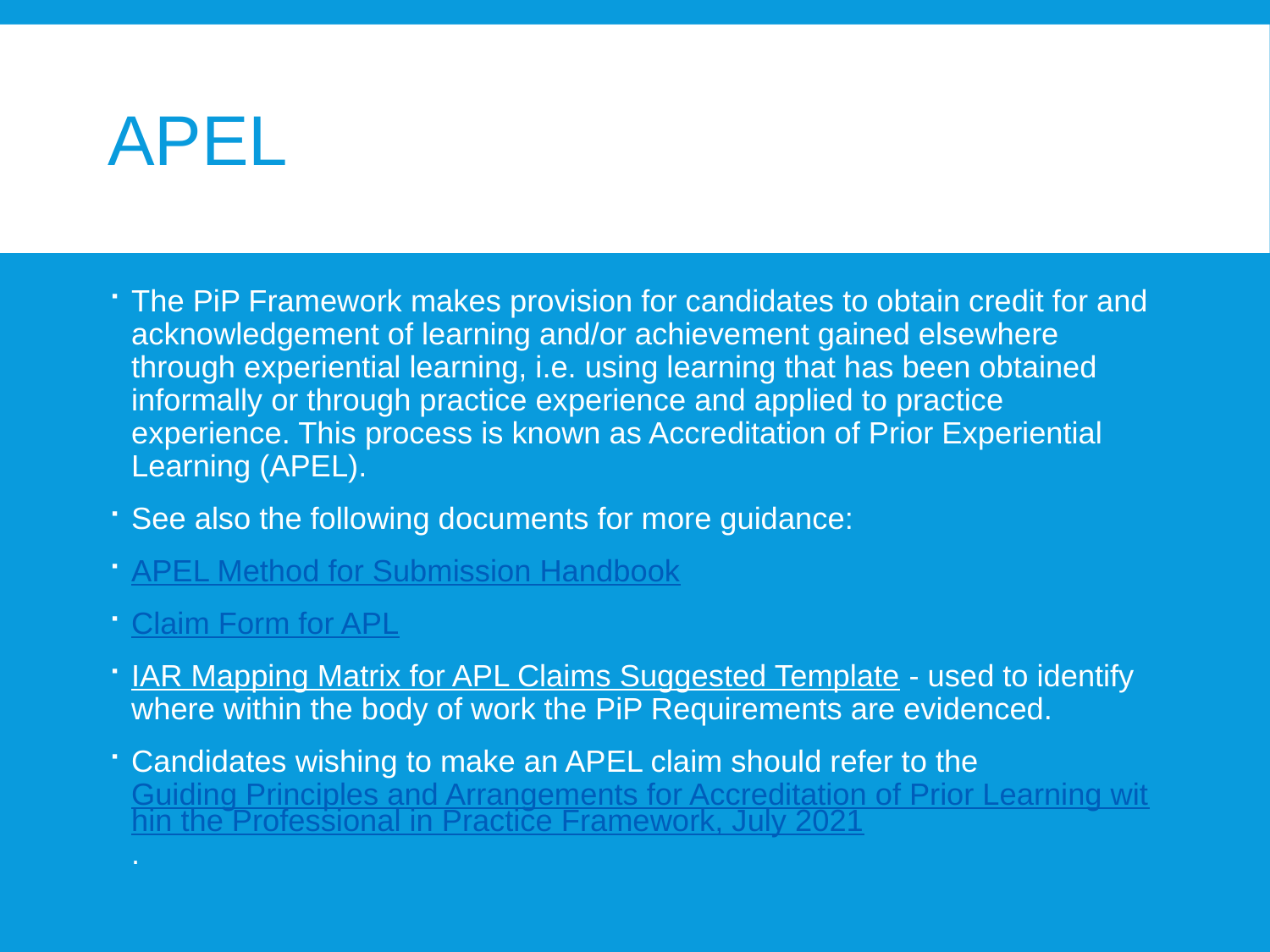

# APEL
The PiP Framework makes provision for candidates to obtain credit for and acknowledgement of learning and/or achievement gained elsewhere through experiential learning, i.e. using learning that has been obtained informally or through practice experience and applied to practice experience. This process is known as Accreditation of Prior Experiential Learning (APEL).
See also the following documents for more guidance:
APEL Method for Submission Handbook
Claim Form for APL
IAR Mapping Matrix for APL Claims Suggested Template - used to identify where within the body of work the PiP Requirements are evidenced.
Candidates wishing to make an APEL claim should refer to the Guiding Principles and Arrangements for Accreditation of Prior Learning within the Professional in Practice Framework, July 2021.